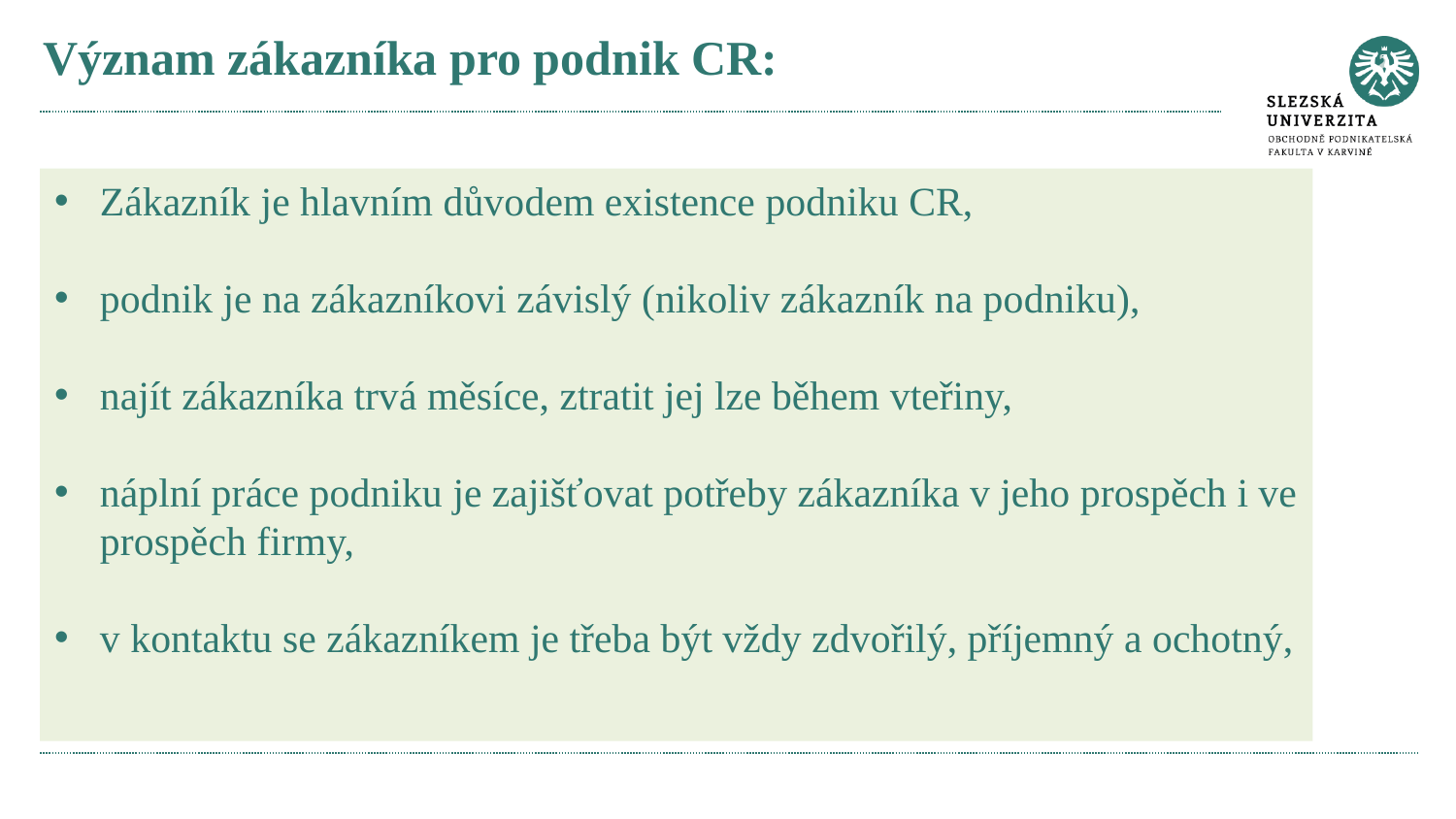

# Význam zákazníka pro podnik CR:
Zákazník je hlavním důvodem existence podniku CR,

podnik je na zákazníkovi závislý (nikoliv zákazník na podniku),

najít zákazníka trvá měsíce, ztratit jej lze během vteřiny,

náplní práce podniku je zajišťovat potřeby zákazníka v jeho prospěch i ve prospěch firmy,

v kontaktu se zákazníkem je třeba být vždy zdvořilý, příjemný a ochotný,